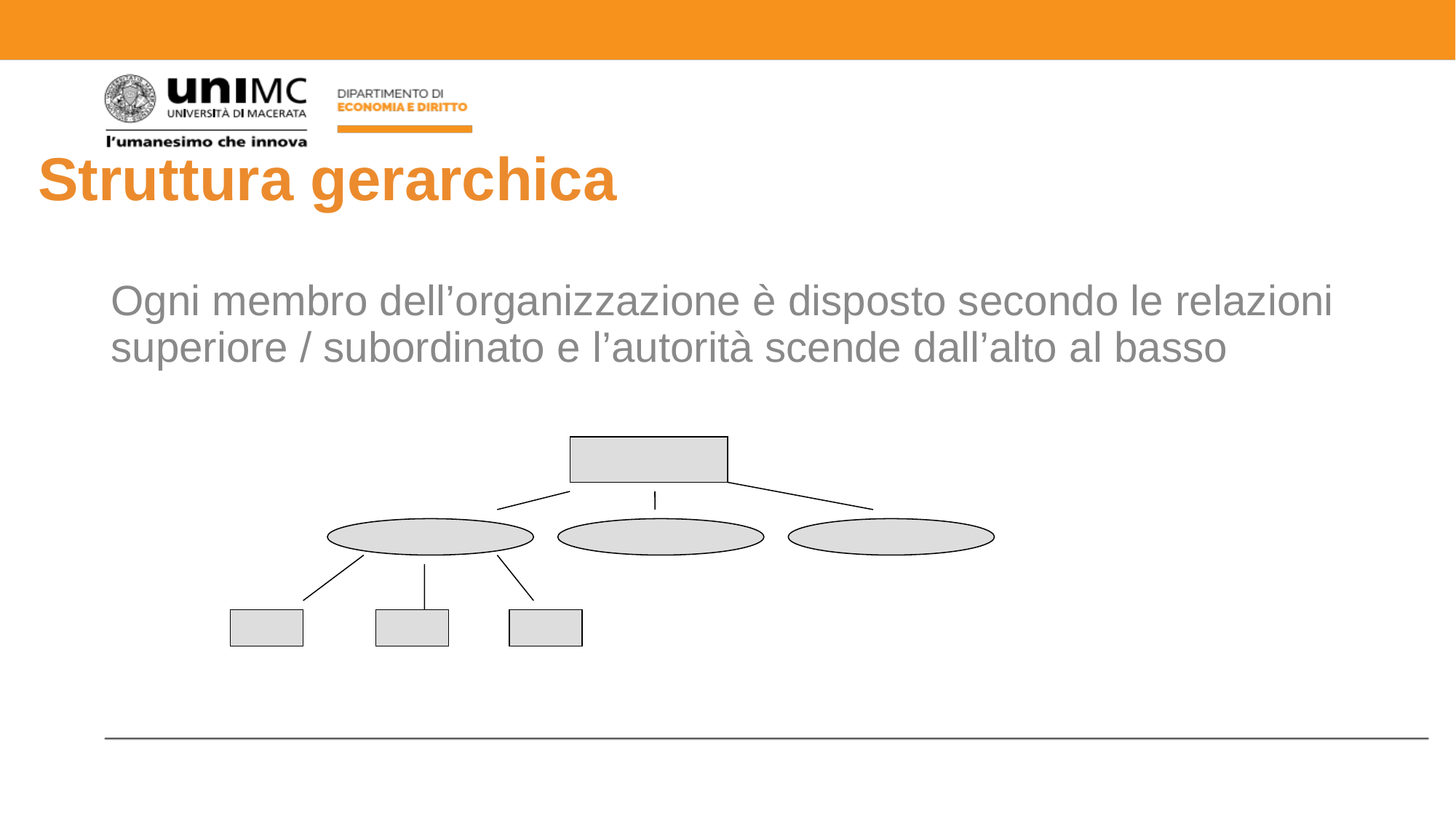

# Struttura gerarchica
Ogni membro dell’organizzazione è disposto secondo le relazioni superiore / subordinato e l’autorità scende dall’alto al basso